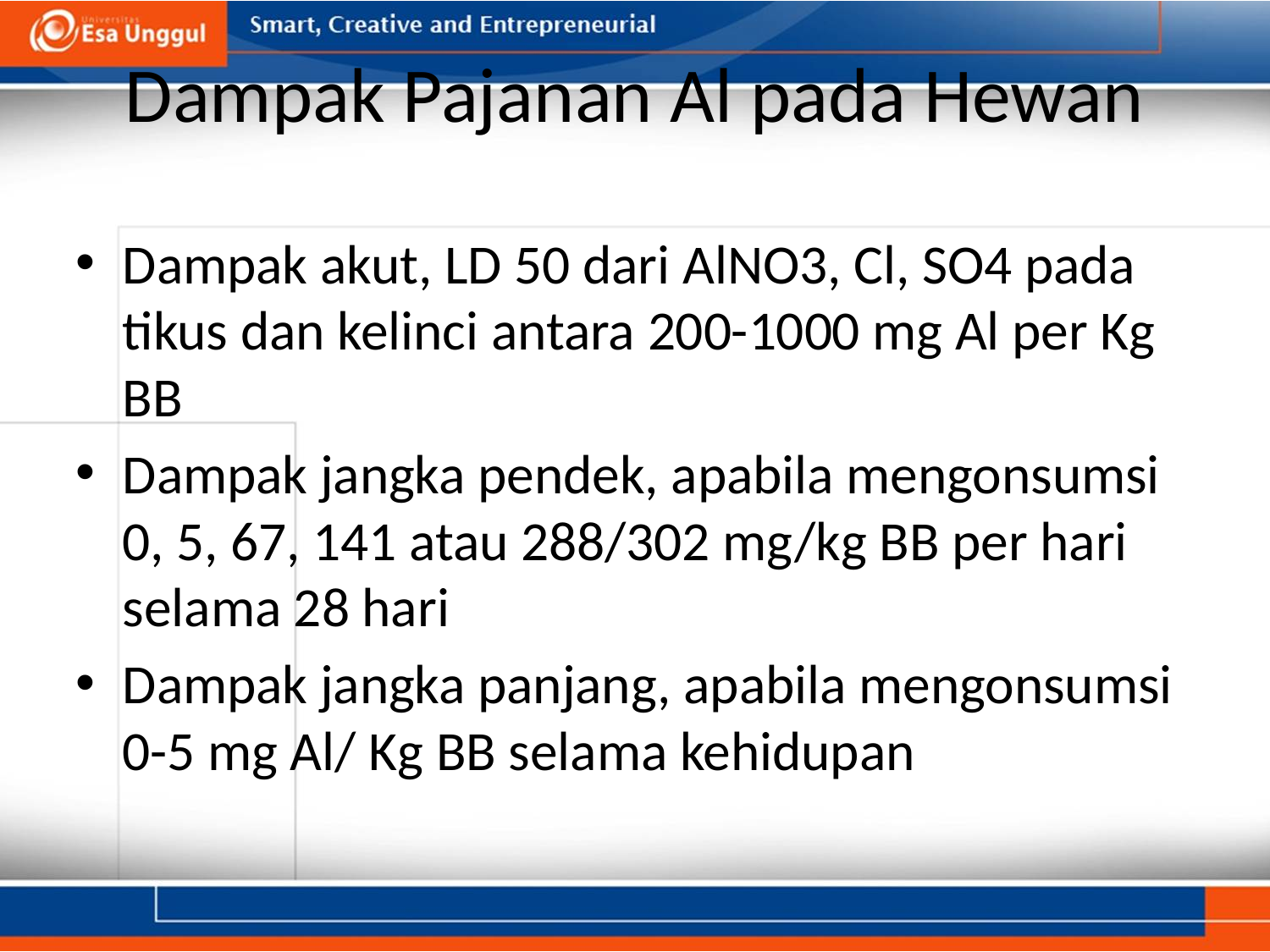

# Dampak Pajanan Al pada Hewan
Dampak akut, LD 50 dari AlNO3, Cl, SO4 pada tikus dan kelinci antara 200-1000 mg Al per Kg BB
Dampak jangka pendek, apabila mengonsumsi 0, 5, 67, 141 atau 288/302 mg/kg BB per hari selama 28 hari
Dampak jangka panjang, apabila mengonsumsi 0-5 mg Al/ Kg BB selama kehidupan